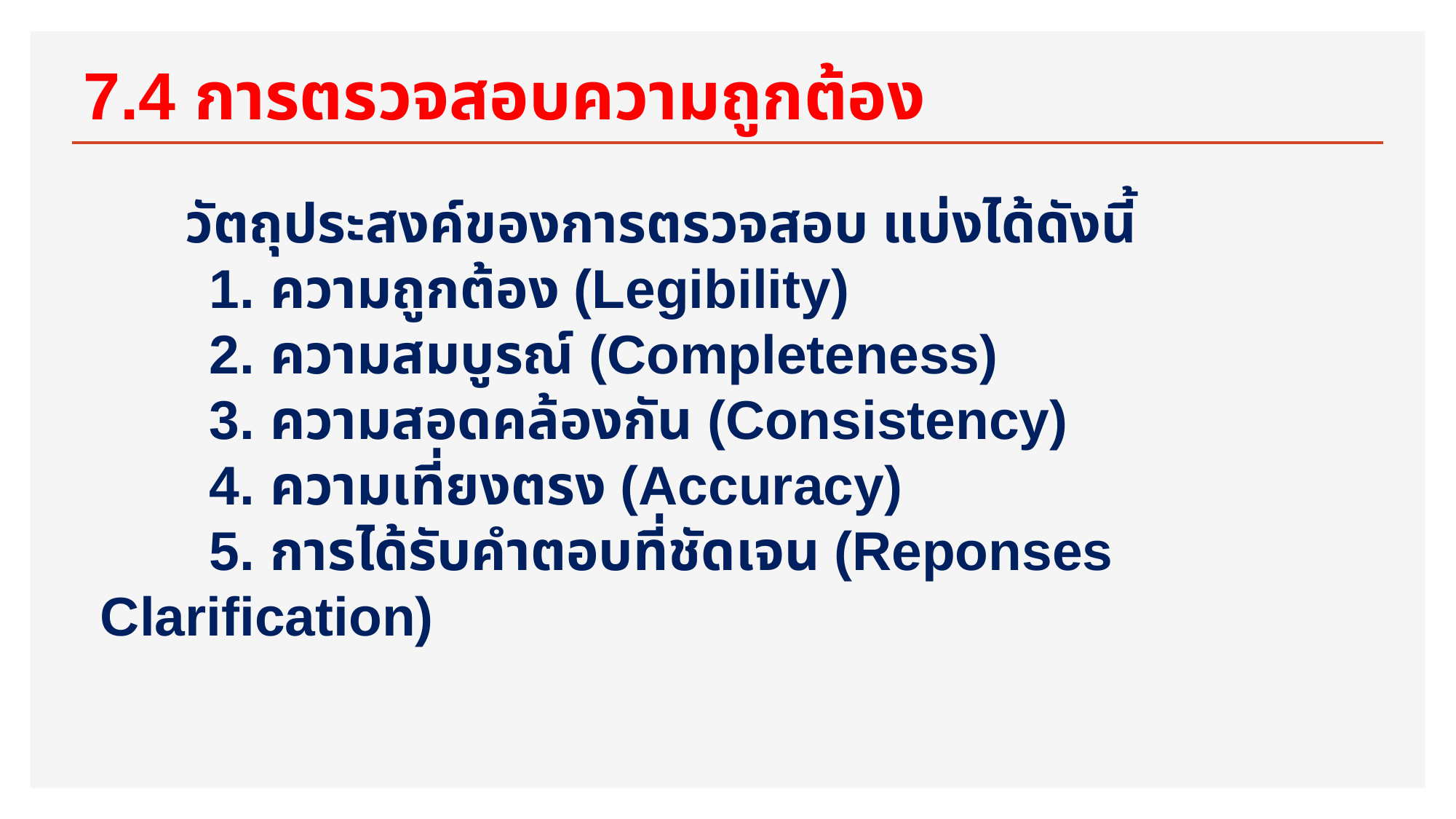

# 7.4 การตรวจสอบความถูกต้อง
      วัตถุประสงค์ของการตรวจสอบ แบ่งได้ดังนี้
       	1. ความถูกต้อง (Legibility)
	2. ความสมบูรณ์ (Completeness)
	3. ความสอดคล้องกัน (Consistency)
	4. ความเที่ยงตรง (Accuracy)
	5. การได้รับคำตอบที่ชัดเจน (Reponses Clarification)